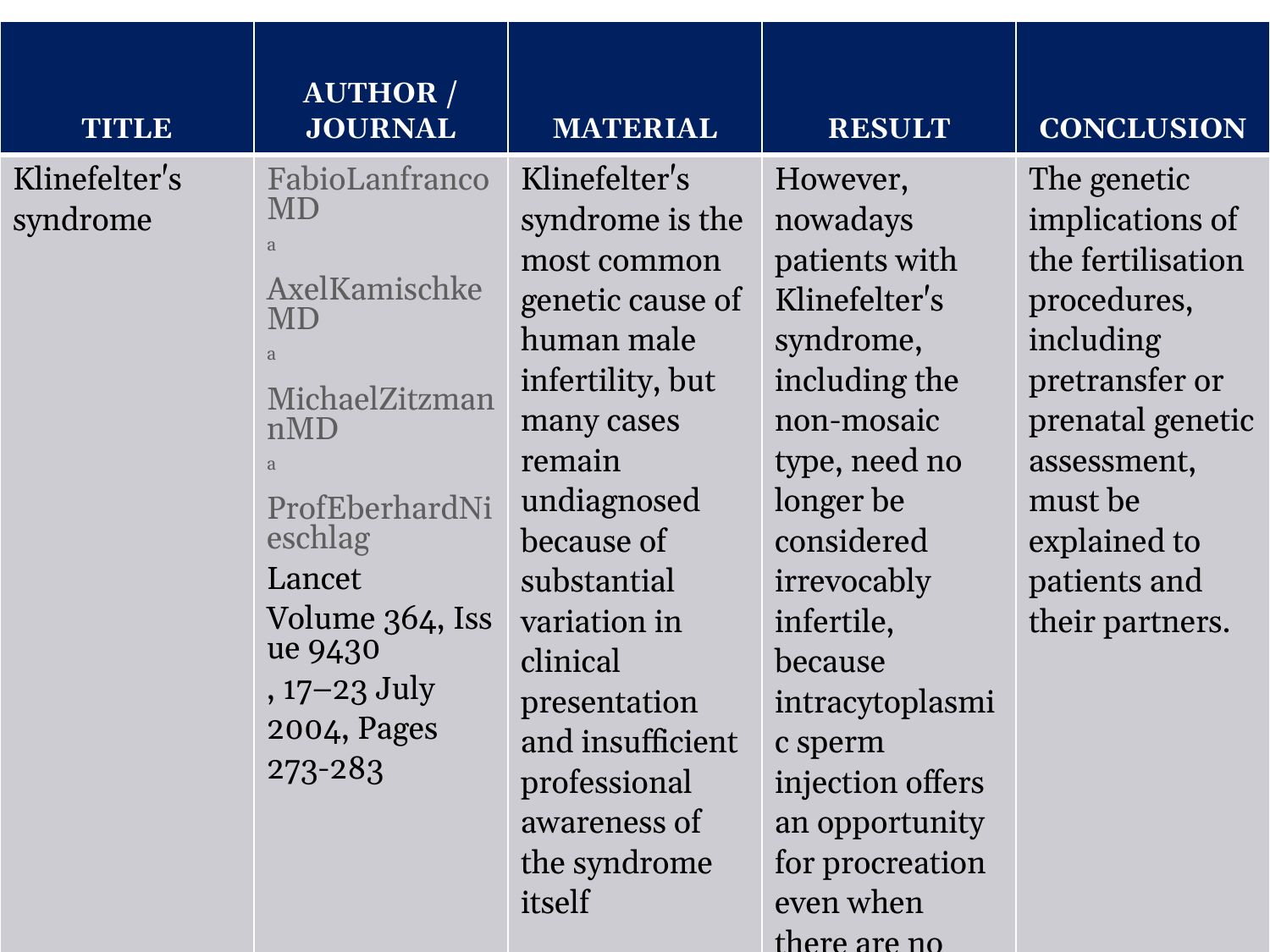

| TITLE | AUTHOR / JOURNAL | MATERIAL | RESULT | CONCLUSION |
| --- | --- | --- | --- | --- |
| Klinefelter's syndrome | FabioLanfrancoMDaAxelKamischkeMDaMichaelZitzmannMDaProfEberhardNieschlag Lancet Volume 364, Issue 9430, 17–23 July 2004, Pages 273-283 | Klinefelter's syndrome is the most common genetic cause of human male infertility, but many cases remain undiagnosed because of substantial variation in clinical presentation and insufficient professional awareness of the syndrome itself | However, nowadays patients with Klinefelter's syndrome, including the non-mosaic type, need no longer be considered irrevocably infertile, because intracytoplasmic sperm injection offers an opportunity for procreation even when there are no spermatozoa in the ejaculate | The genetic implications of the fertilisation procedures, including pretransfer or prenatal genetic assessment, must be explained to patients and their partners. |
#